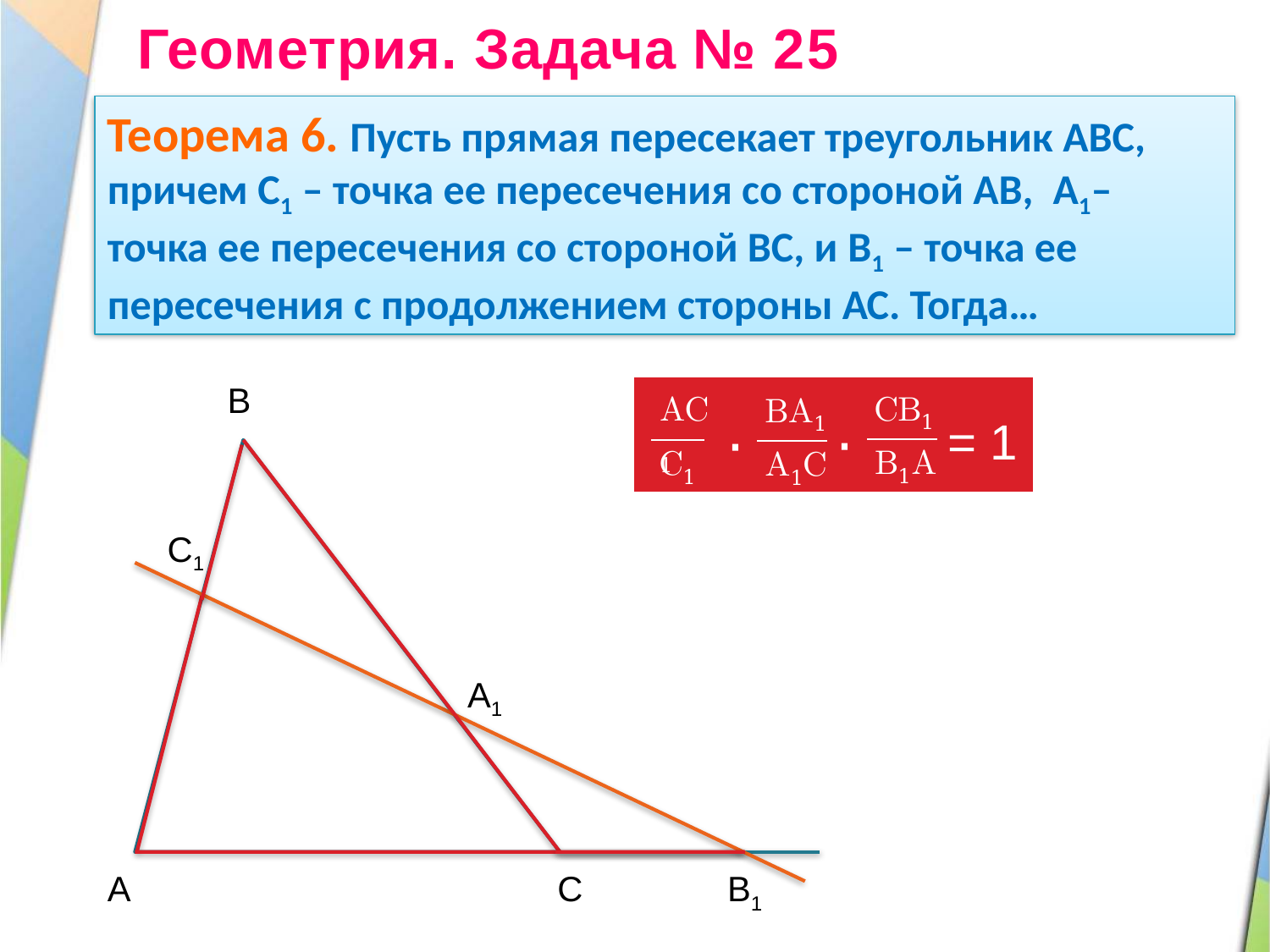

Геометрия. Задача № 25
Теорема 6. Пусть прямая пересекает треугольник АВС, причем С1 – точка ее пересечения со стороной АВ,  А1– точка ее пересечения со стороной ВС, и В1 – точка ее пересечения с продолжением стороны АС. Тогда…

В

СВ1
В1А
АС1
С1В
ВА1
А1С
·
·
= 1

С1
А1
А
С
В1